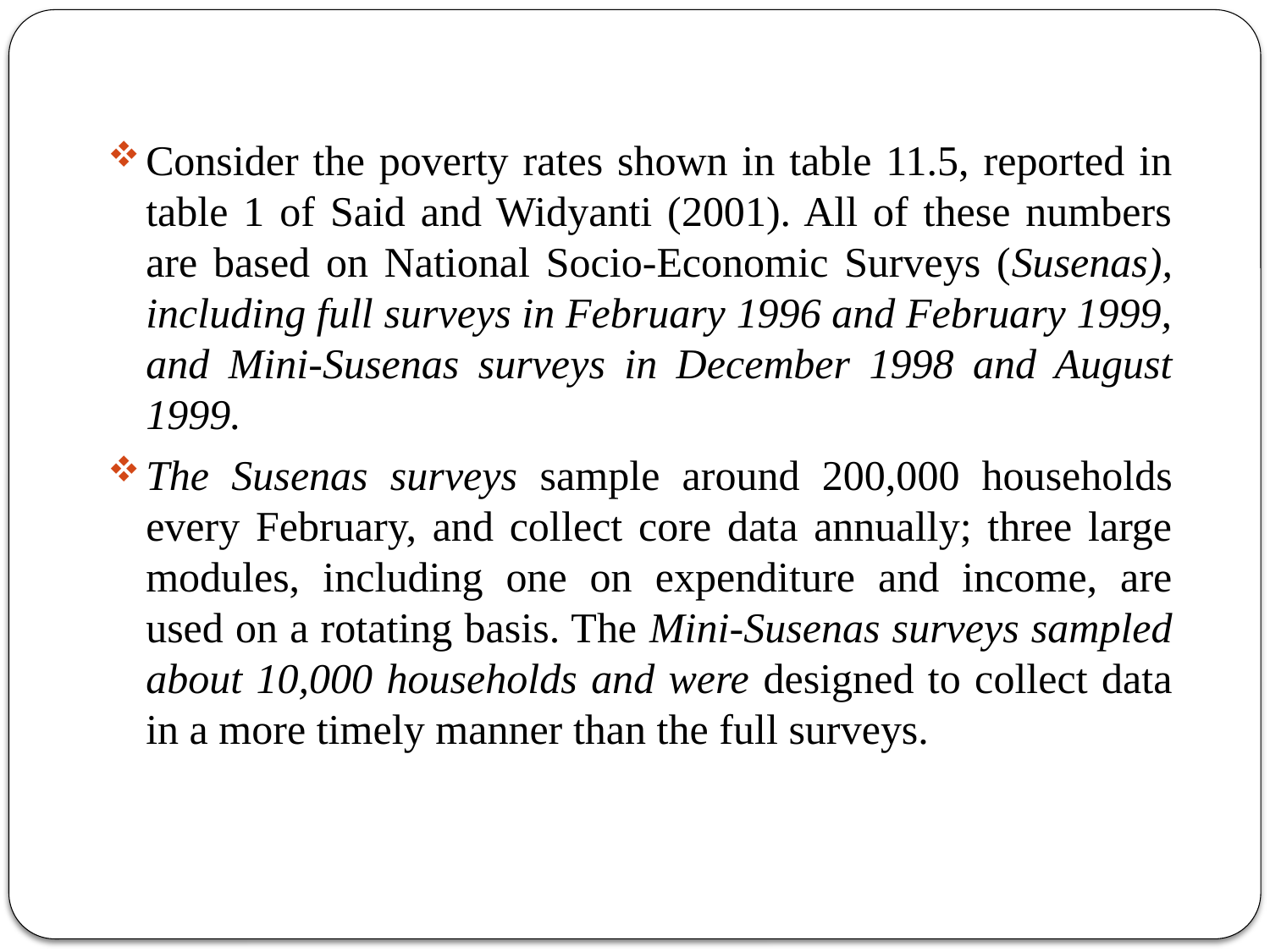

Consider the poverty rates shown in table 11.5, reported in table 1 of Said and Widyanti (2001). All of these numbers are based on National Socio-Economic Surveys (Susenas), including full surveys in February 1996 and February 1999, and Mini-Susenas surveys in December 1998 and August 1999.
The Susenas surveys sample around 200,000 households every February, and collect core data annually; three large modules, including one on expenditure and income, are used on a rotating basis. The Mini-Susenas surveys sampled about 10,000 households and were designed to collect data in a more timely manner than the full surveys.